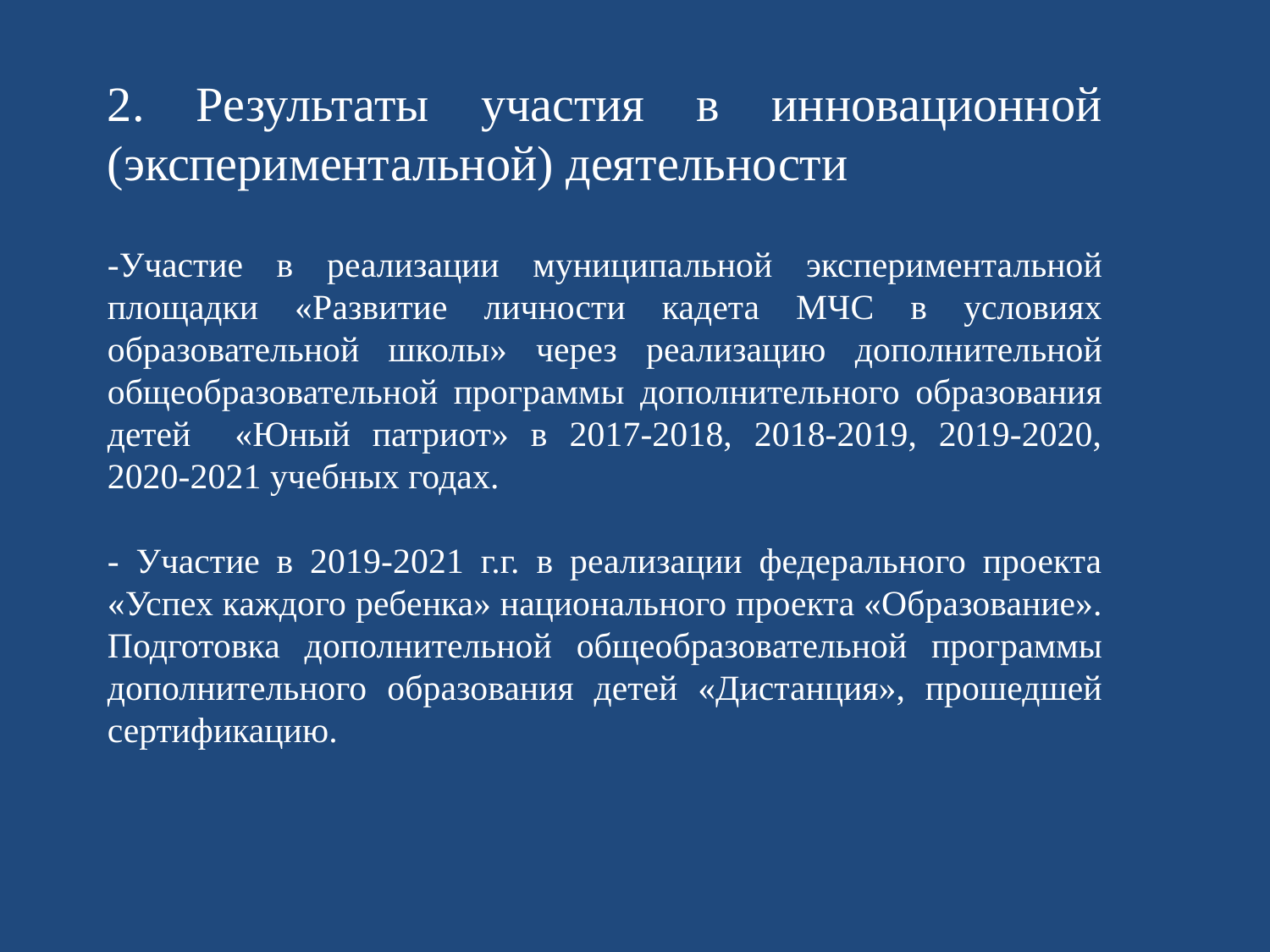

2. Результаты участия в инновационной (экспериментальной) деятельности

-Участие в реализации муниципальной экспериментальной площадки «Развитие личности кадета МЧС в условиях образовательной школы» через реализацию дополнительной общеобразовательной программы дополнительного образования детей  «Юный патриот» в 2017-2018, 2018-2019, 2019-2020, 2020-2021 учебных годах.

- Участие в 2019-2021 г.г. в реализации федерального проекта «Успех каждого ребенка» национального проекта «Образование». Подготовка дополнительной общеобразовательной программы дополнительного образования детей «Дистанция», прошедшей сертификацию.